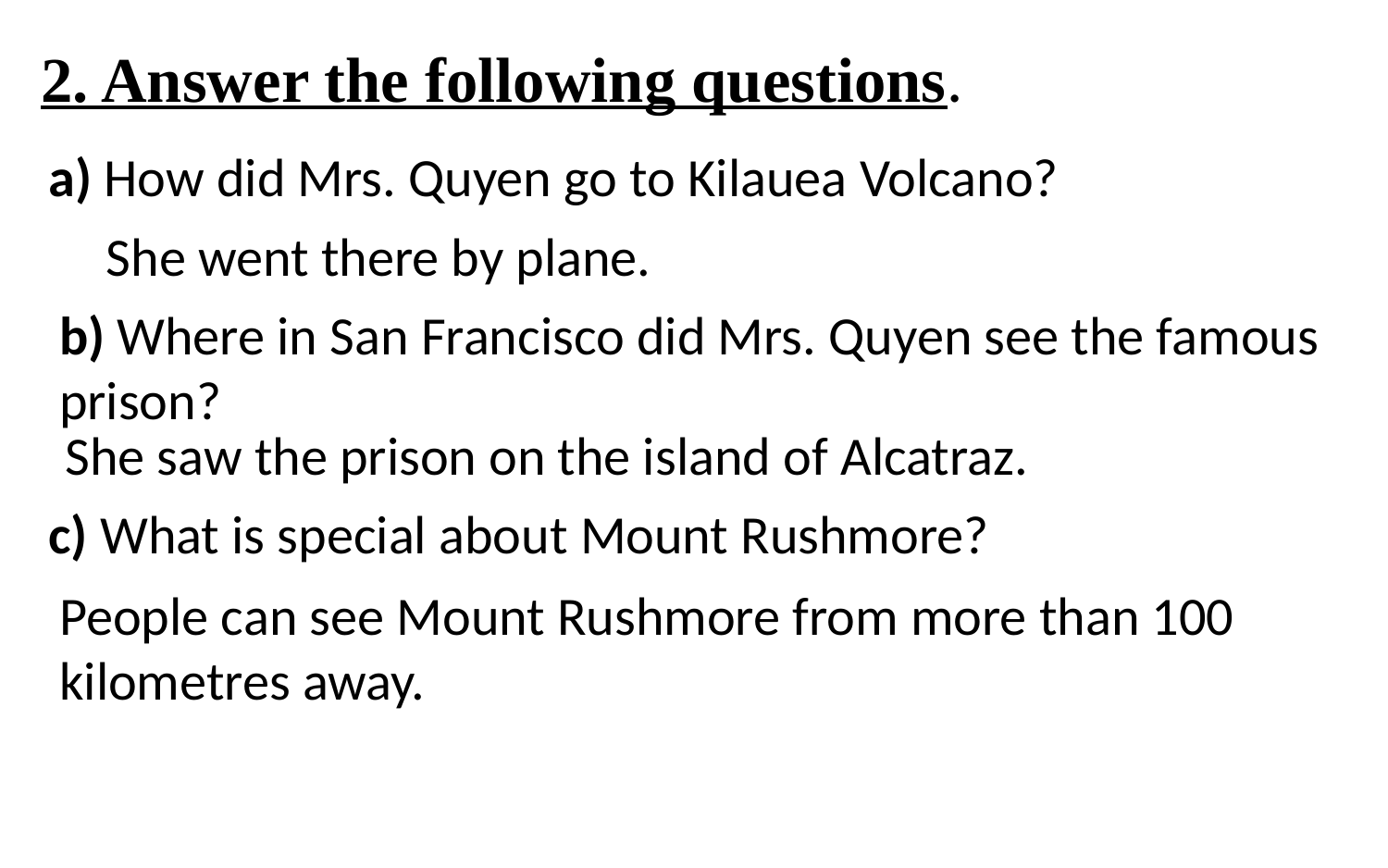

# 2. Answer the following questions.
a) How did Mrs. Quyen go to Kilauea Volcano?
She went there by plane.
b) Where in San Francisco did Mrs. Quyen see the famous prison?
She saw the prison on the island of Alcatraz.
c) What is special about Mount Rushmore?
People can see Mount Rushmore from more than 100 kilometres away.